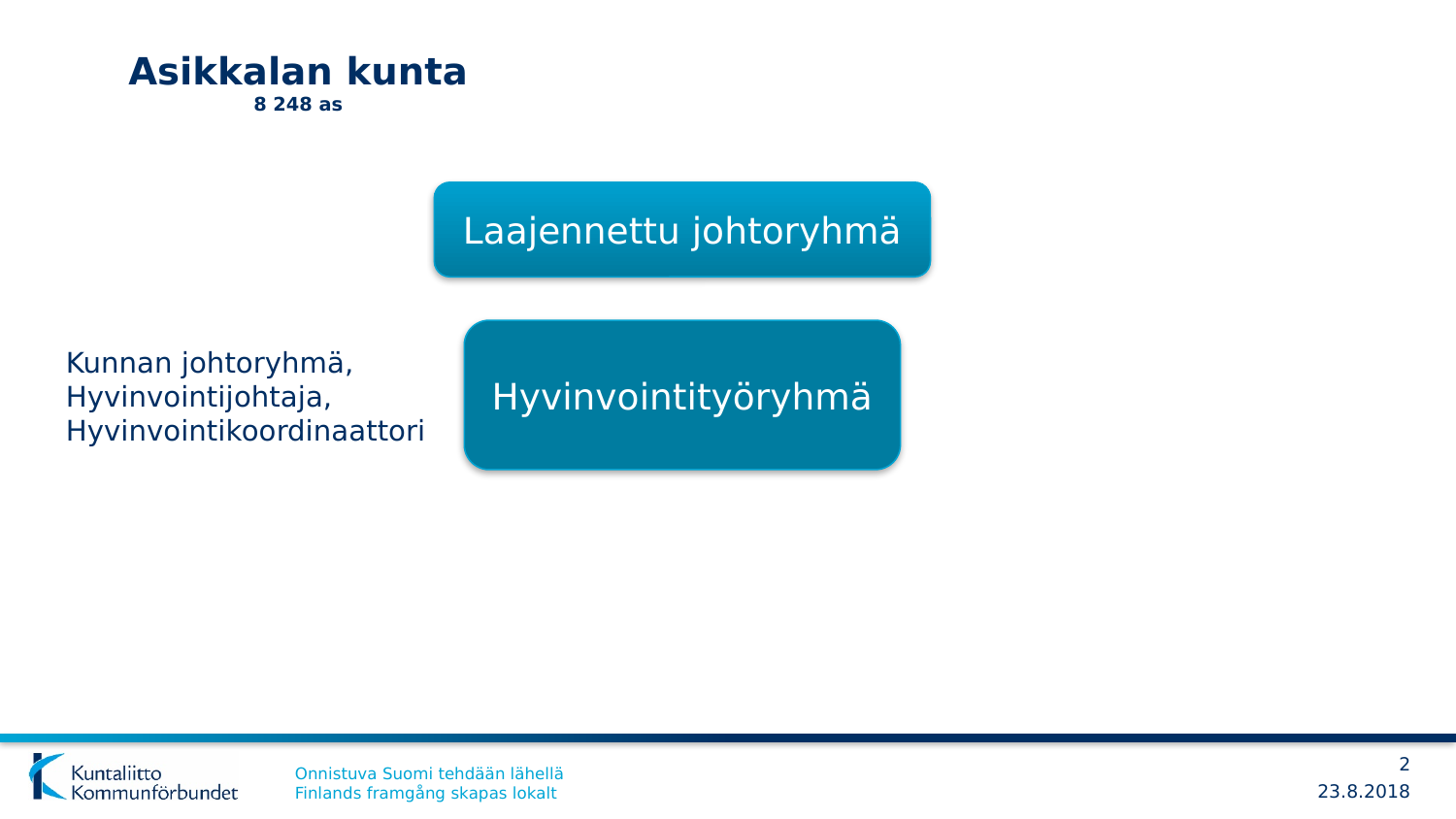

# Asikkalan kunta 8 248 as
Valtuusto
Laajennettu johtoryhmä
Hyvinvointityöryhmä
Kunnan johtoryhmä, Hyvinvointijohtaja, Hyvinvointikoordinaattori
2
23.8.2018